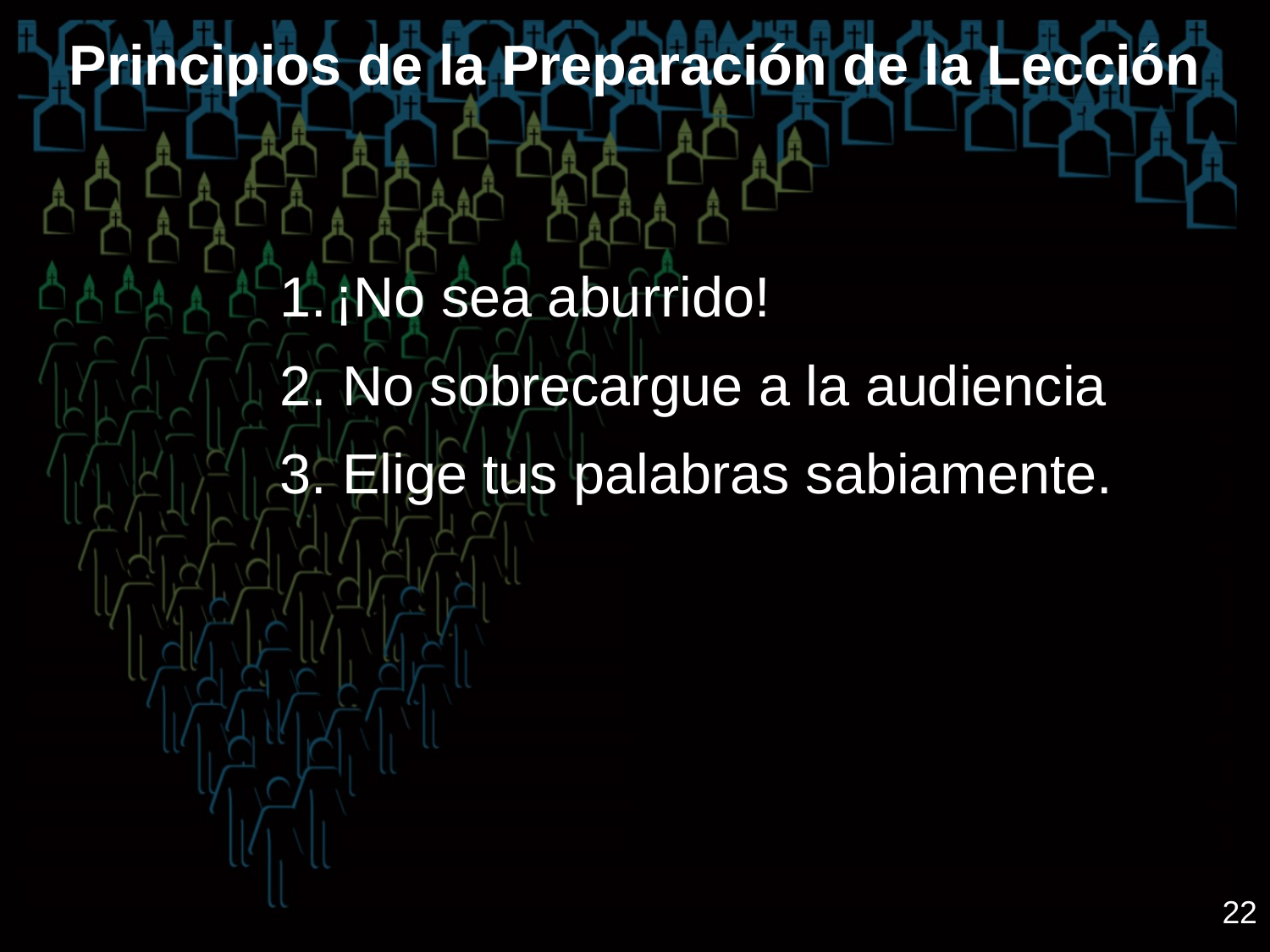

# Principios de la Preparación de la Lección
¡No sea aburrido!
2. No sobrecargue a la audiencia
3. Elige tus palabras sabiamente.
22